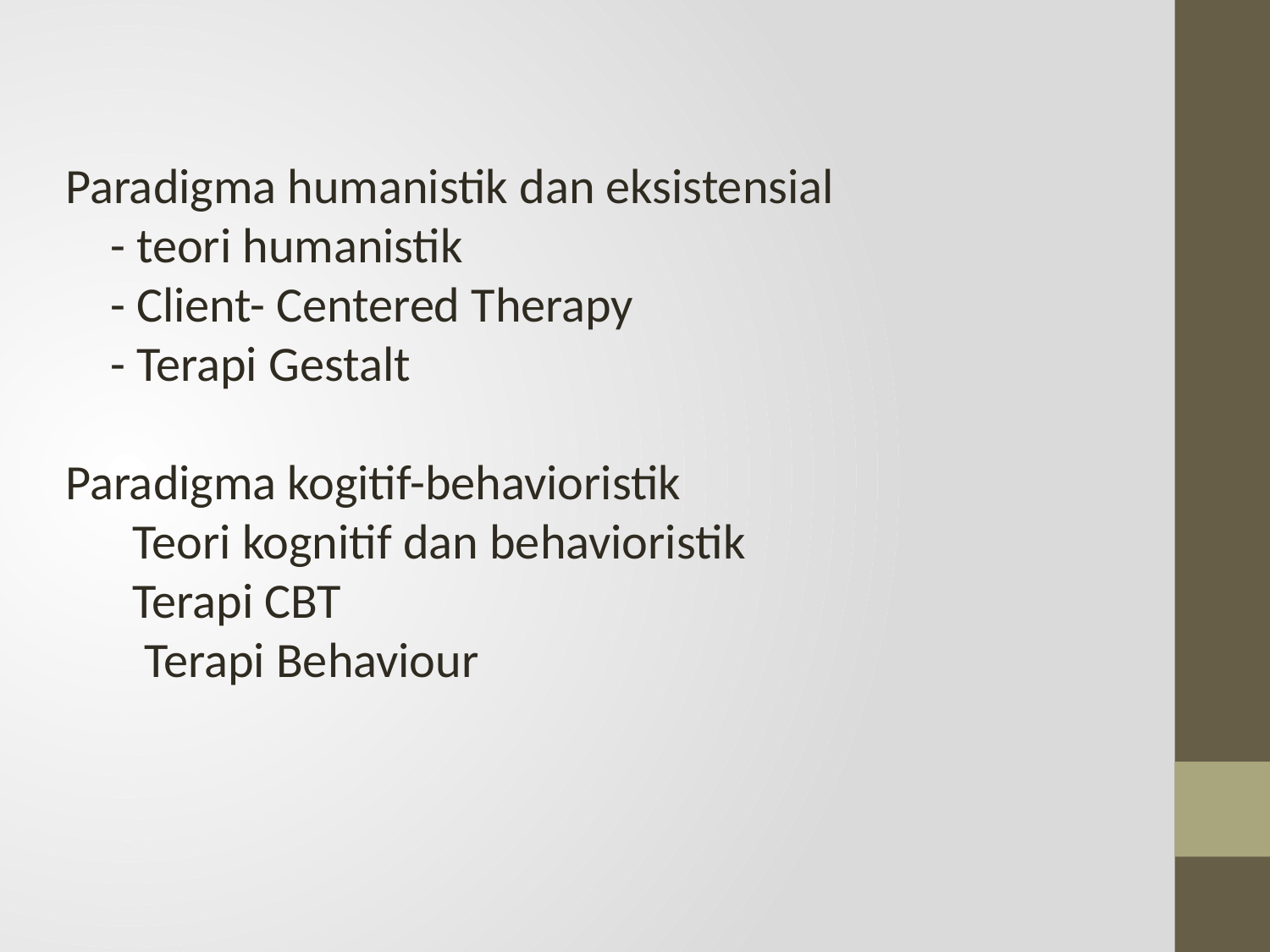

Paradigma humanistik dan eksistensial
    - teori humanistik
    - Client- Centered Therapy
    - Terapi Gestalt

Paradigma kogitif-behavioristik
      Teori kognitif dan behavioristik
      Terapi CBT
       Terapi Behaviour